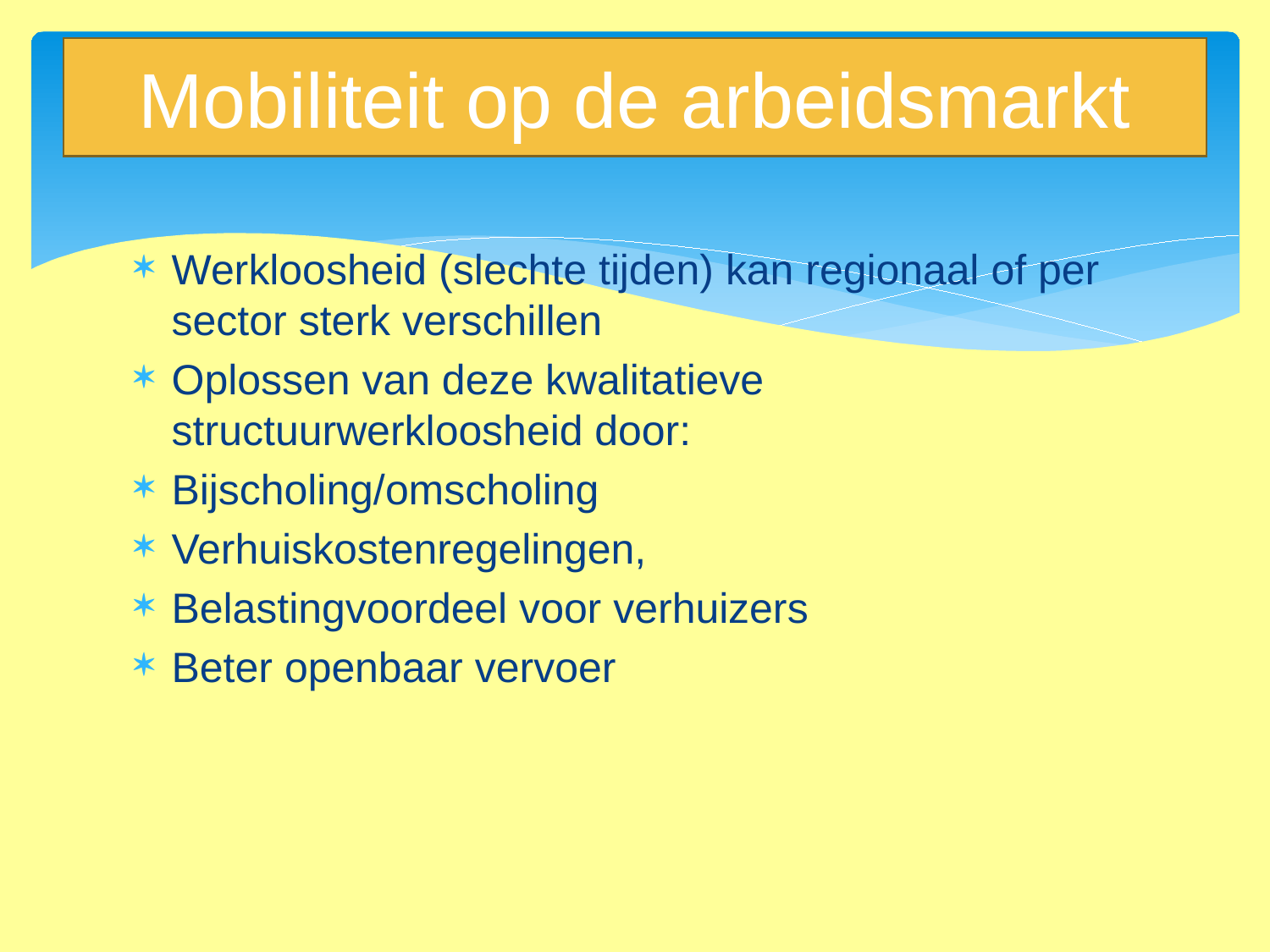

# Mobiliteit op de arbeidsmarkt
Werkloosheid (slechte tijden) kan regionaal of per sector sterk verschillen
Oplossen van deze kwalitatieve structuurwerkloosheid door:
Bijscholing/omscholing
Verhuiskostenregelingen,
Belastingvoordeel voor verhuizers
Beter openbaar vervoer